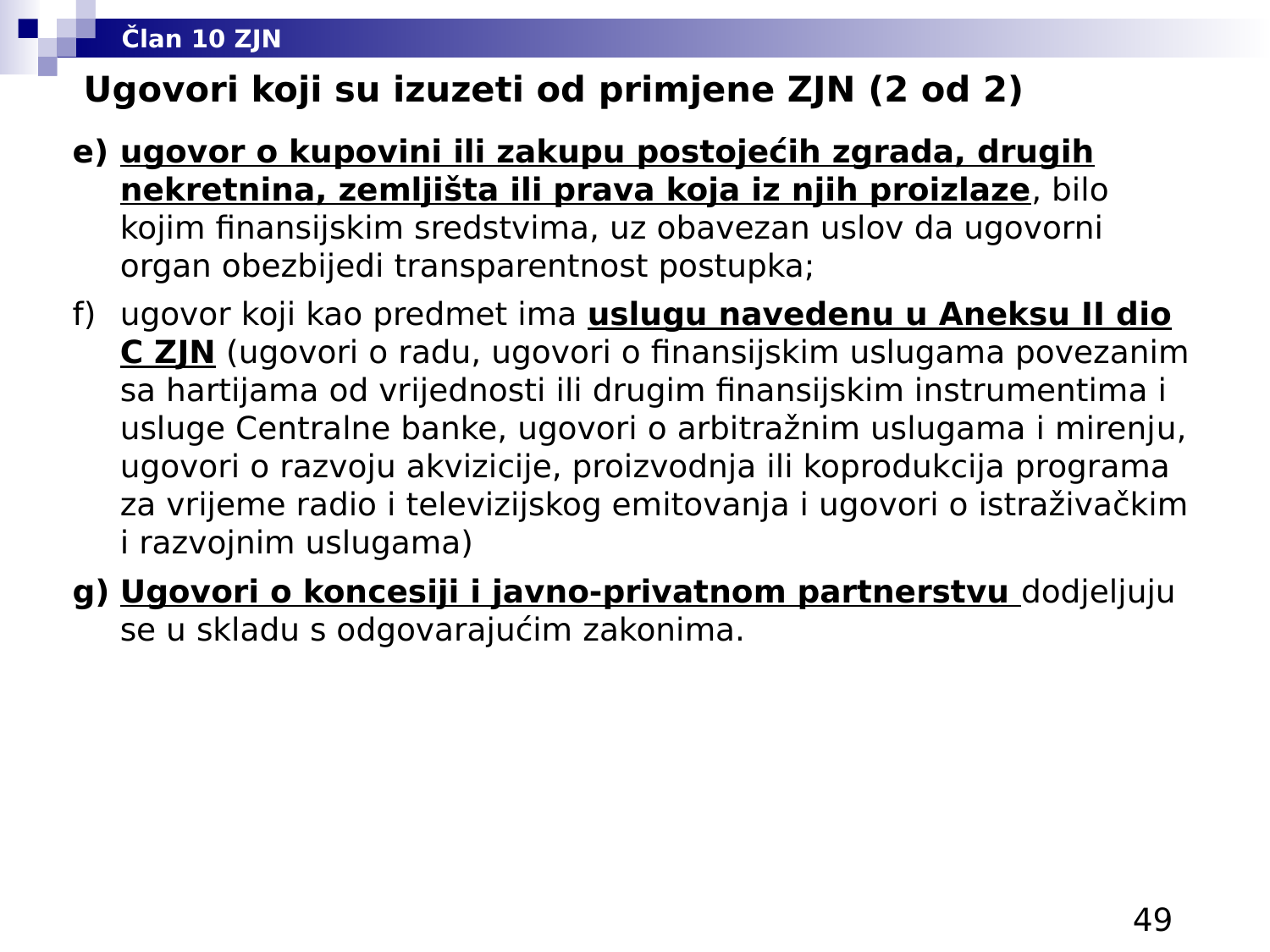

Član 10 ZJN
Ugovori koji su izuzeti od primjene ZJN (2 od 2)
ugovor o kupovini ili zakupu postojećih zgrada, drugih nekretnina, zemljišta ili prava koja iz njih proizlaze, bilo kojim finansijskim sredstvima, uz obavezan uslov da ugovorni organ obezbijedi transparentnost postupka;
ugovor koji kao predmet ima uslugu navedenu u Aneksu II dio C ZJN (ugovori o radu, ugovori o finansijskim uslugama povezanim sa hartijama od vrijednosti ili drugim finansijskim instrumentima i usluge Centralne banke, ugovori o arbitražnim uslugama i mirenju, ugovori o razvoju akvizicije, proizvodnja ili koprodukcija programa za vrijeme radio i televizijskog emitovanja i ugovori o istraživačkim i razvojnim uslugama)
Ugovori o koncesiji i javno-privatnom partnerstvu dodjeljuju se u skladu s odgovarajućim zakonima.